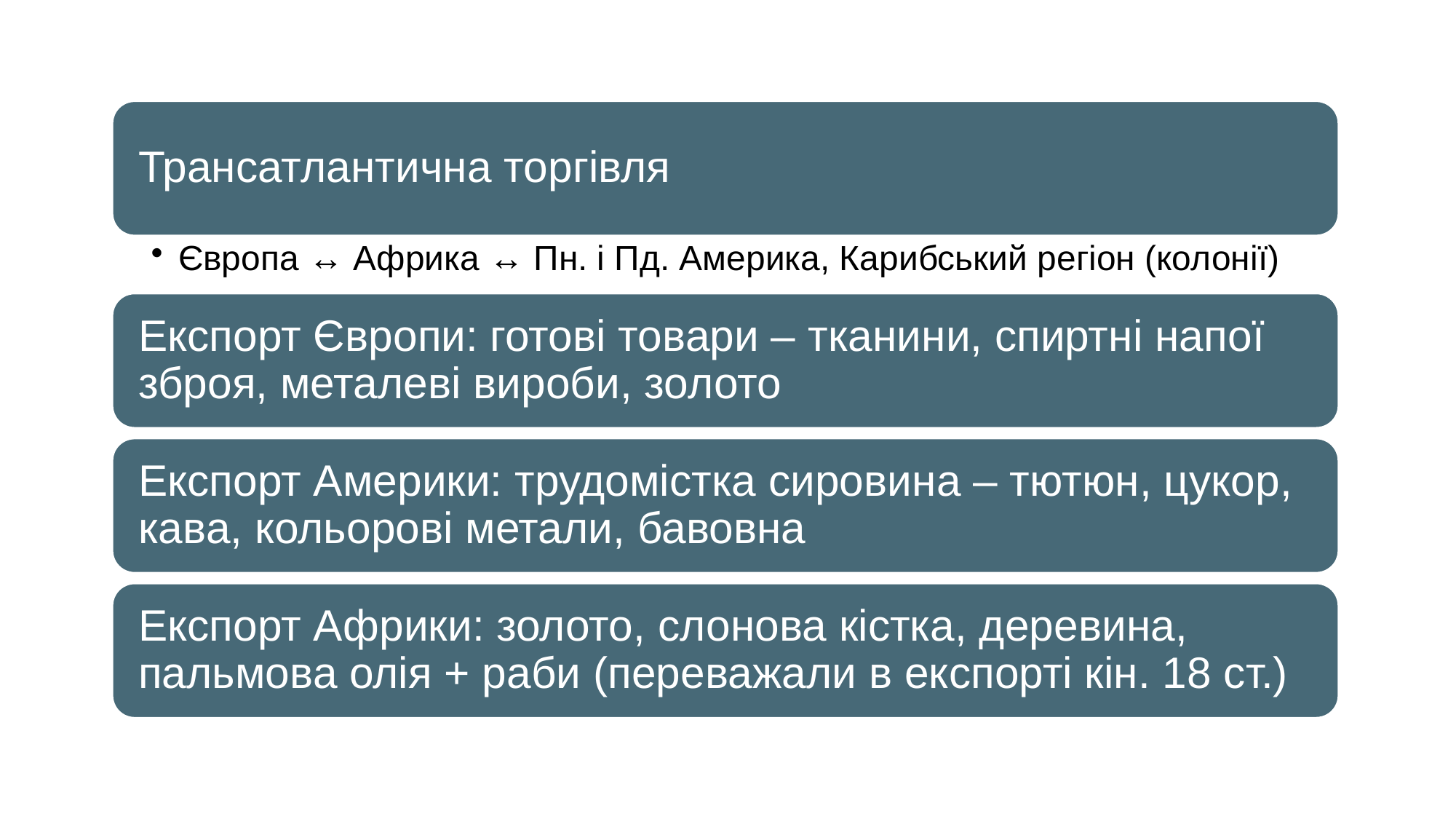

Трансатлантична торгівля
Європа ↔ Африка ↔ Пн. і Пд. Америка, Карибський регіон (колонії)
Експорт Європи: готові товари – тканини, спиртні напої зброя, металеві вироби, золото
Експорт Америки: трудомістка сировина – тютюн, цукор, кава, кольорові метали, бавовна
Експорт Африки: золото, слонова кістка, деревина, пальмова олія + раби (переважали в експорті кін. 18 ст.)